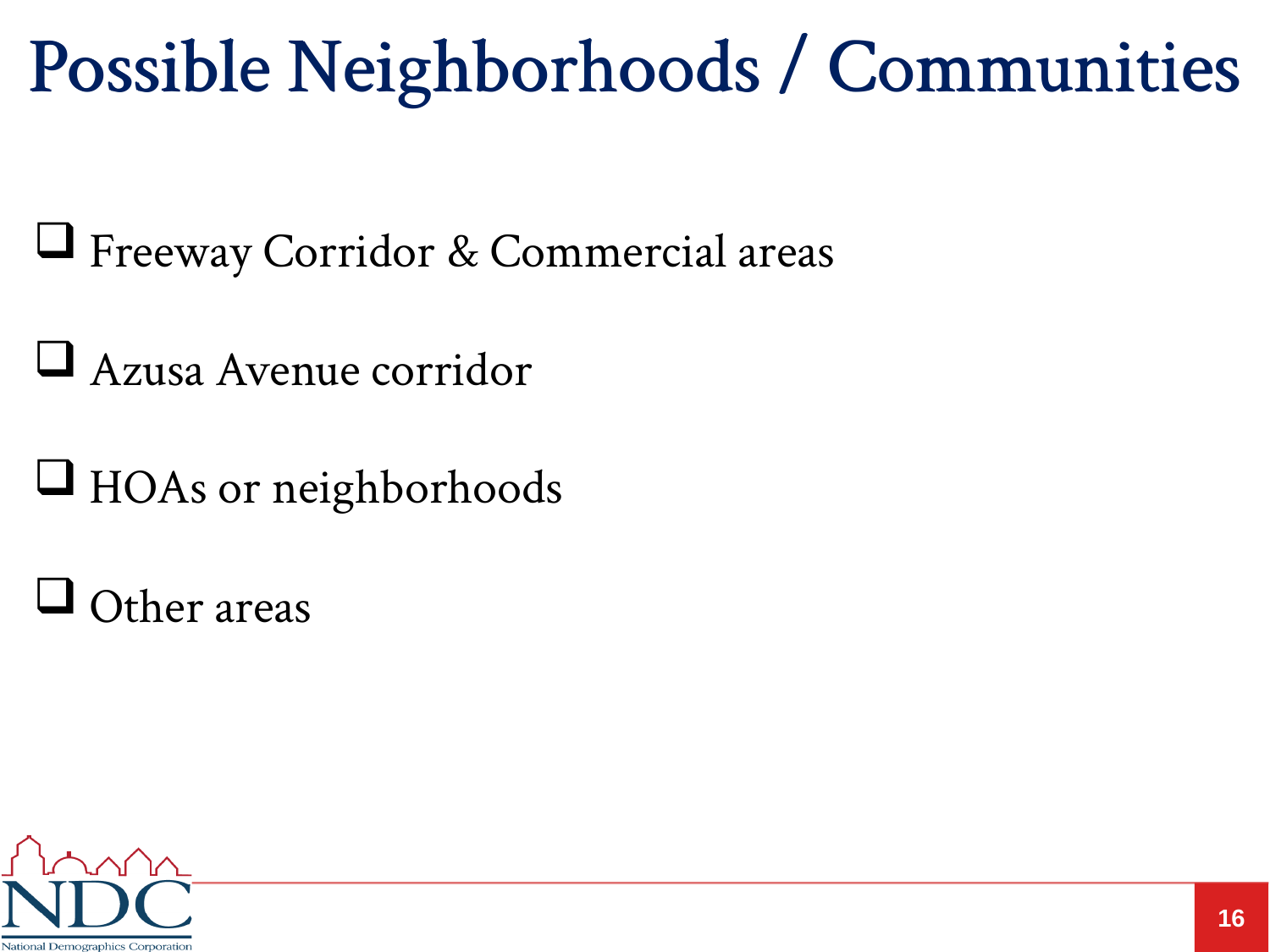

Possible Neighborhoods / Communities
# Possible Neighborhoods / Communities
 Freeway Corridor & Commercial areas

 Azusa Avenue corridor

 HOAs or neighborhoods

 Other areas